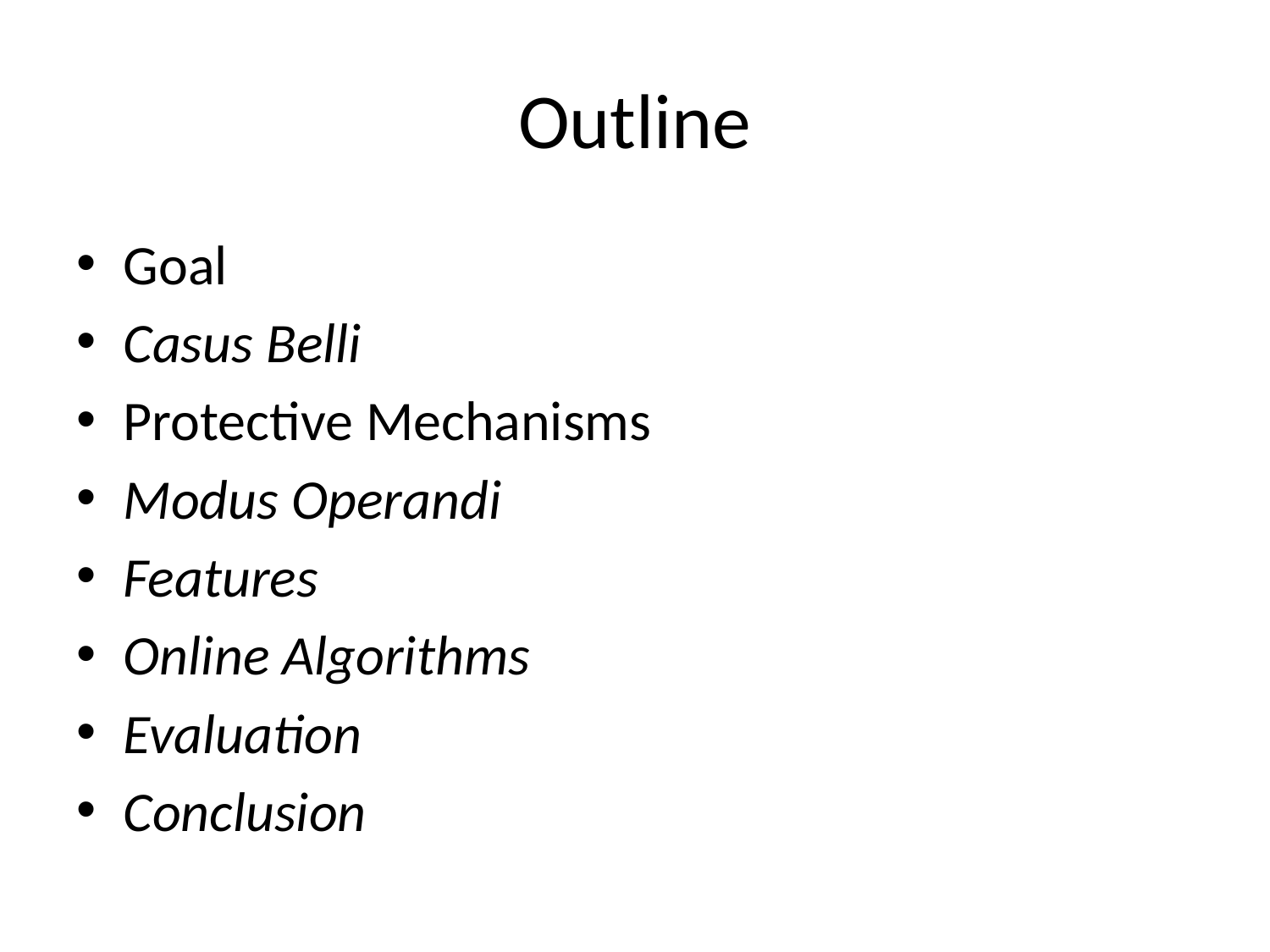

# Outline
Goal
Casus Belli
Protective Mechanisms
Modus Operandi
Features
Online Algorithms
Evaluation
Conclusion